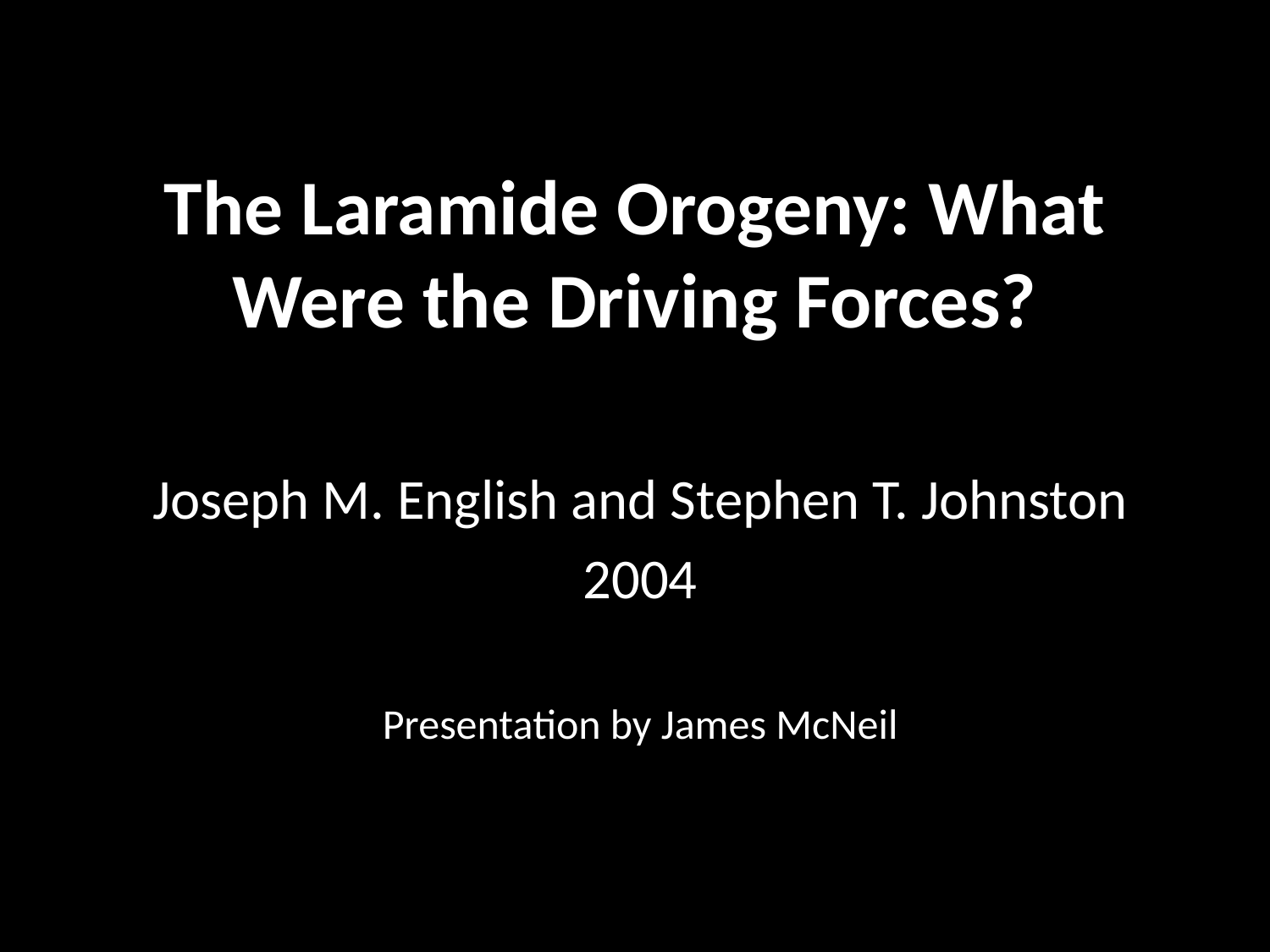

# The Laramide Orogeny: What Were the Driving Forces?
Joseph M. English and Stephen T. Johnston
2004

Presentation by James McNeil